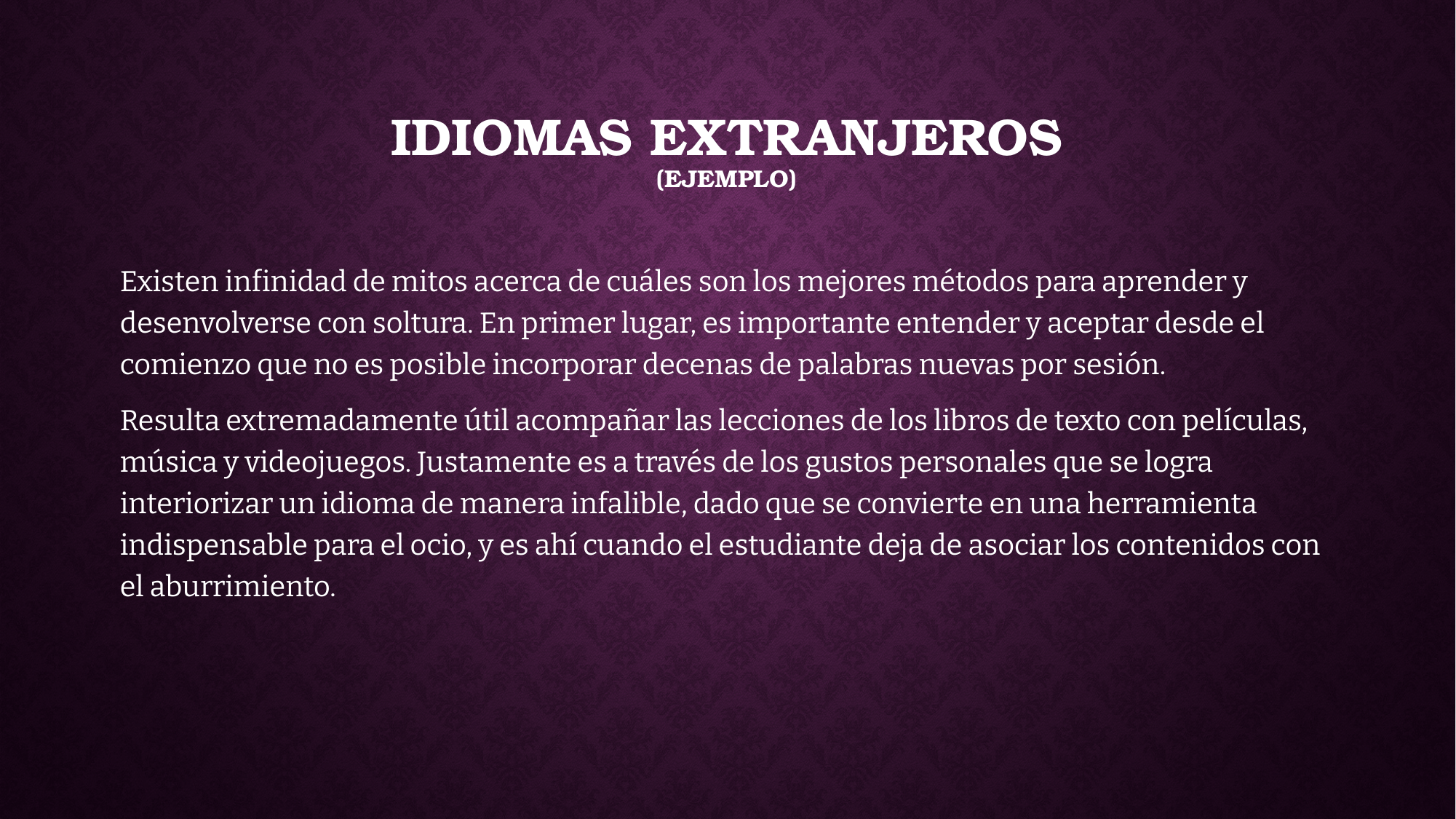

# Idiomas extranjeros (Ejemplo)
Existen infinidad de mitos acerca de cuáles son los mejores métodos para aprender y desenvolverse con soltura. En primer lugar, es importante entender y aceptar desde el comienzo que no es posible incorporar decenas de palabras nuevas por sesión.
Resulta extremadamente útil acompañar las lecciones de los libros de texto con películas, música y videojuegos. Justamente es a través de los gustos personales que se logra interiorizar un idioma de manera infalible, dado que se convierte en una herramienta indispensable para el ocio, y es ahí cuando el estudiante deja de asociar los contenidos con el aburrimiento.